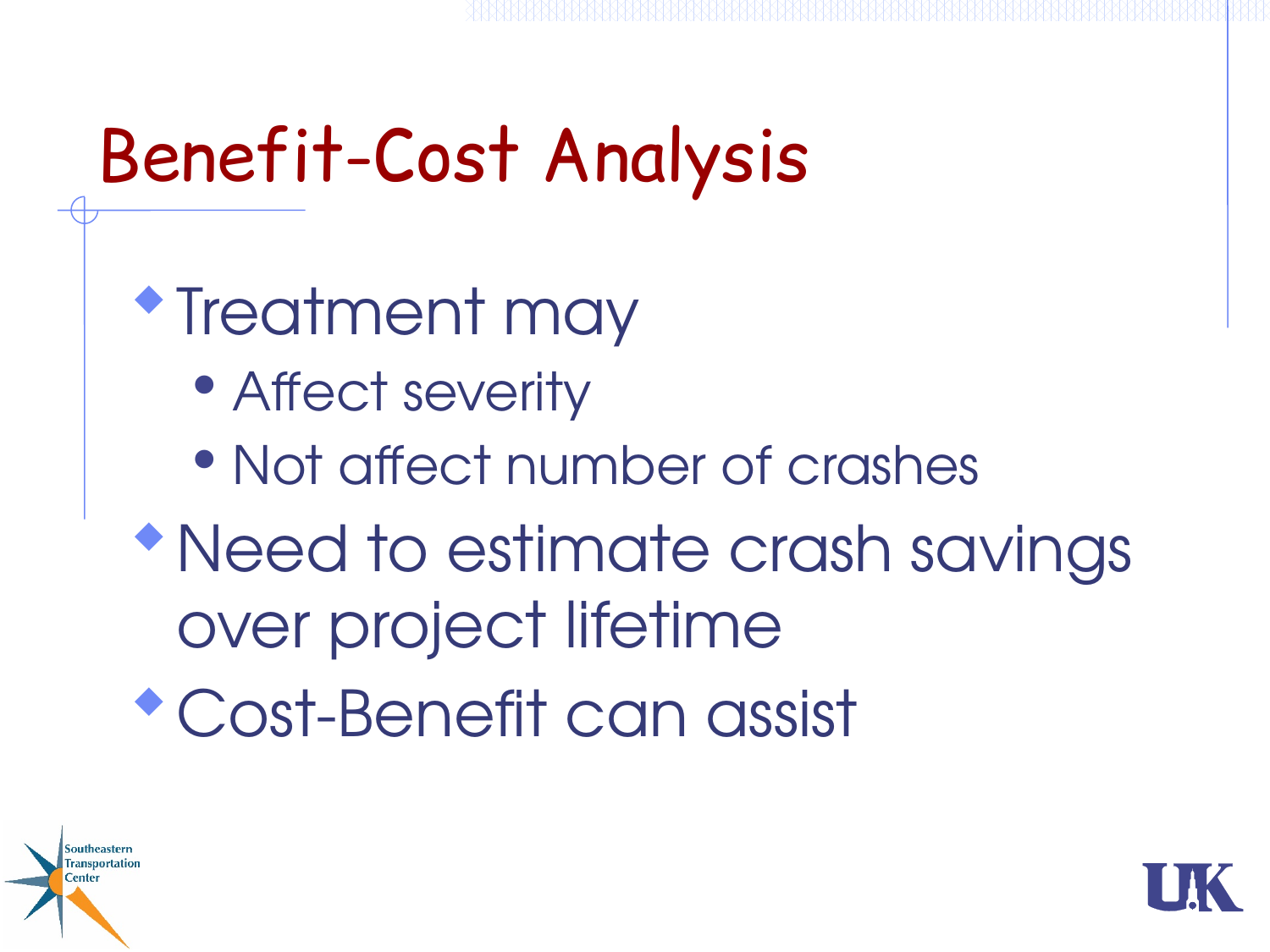

# Benefit-Cost Analysis
Treatment may
Affect severity
Not affect number of crashes
Need to estimate crash savings over project lifetime
Cost-Benefit can assist